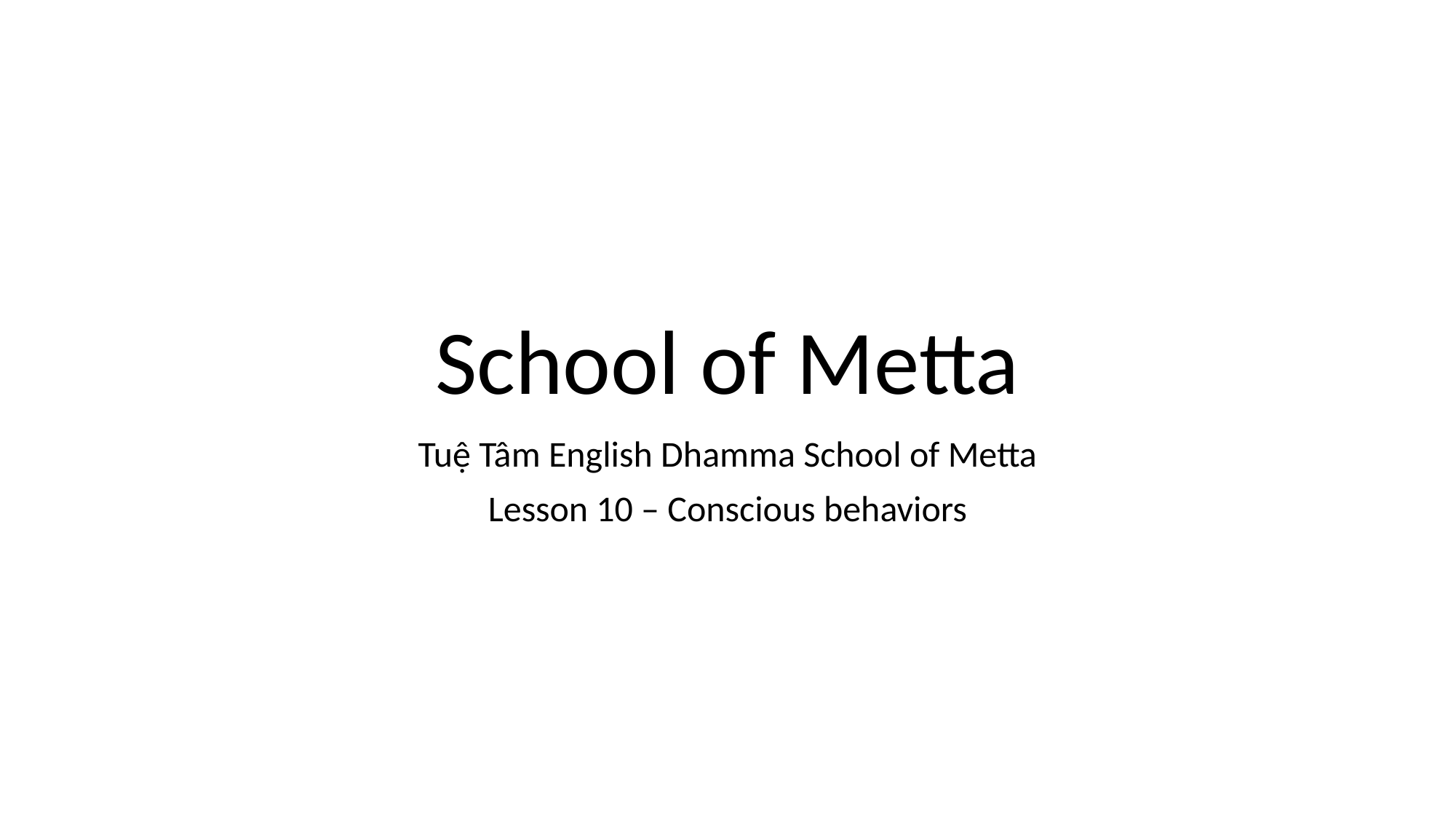

# School of Metta
Tuệ Tâm English Dhamma School of Metta
Lesson 10 – Conscious behaviors